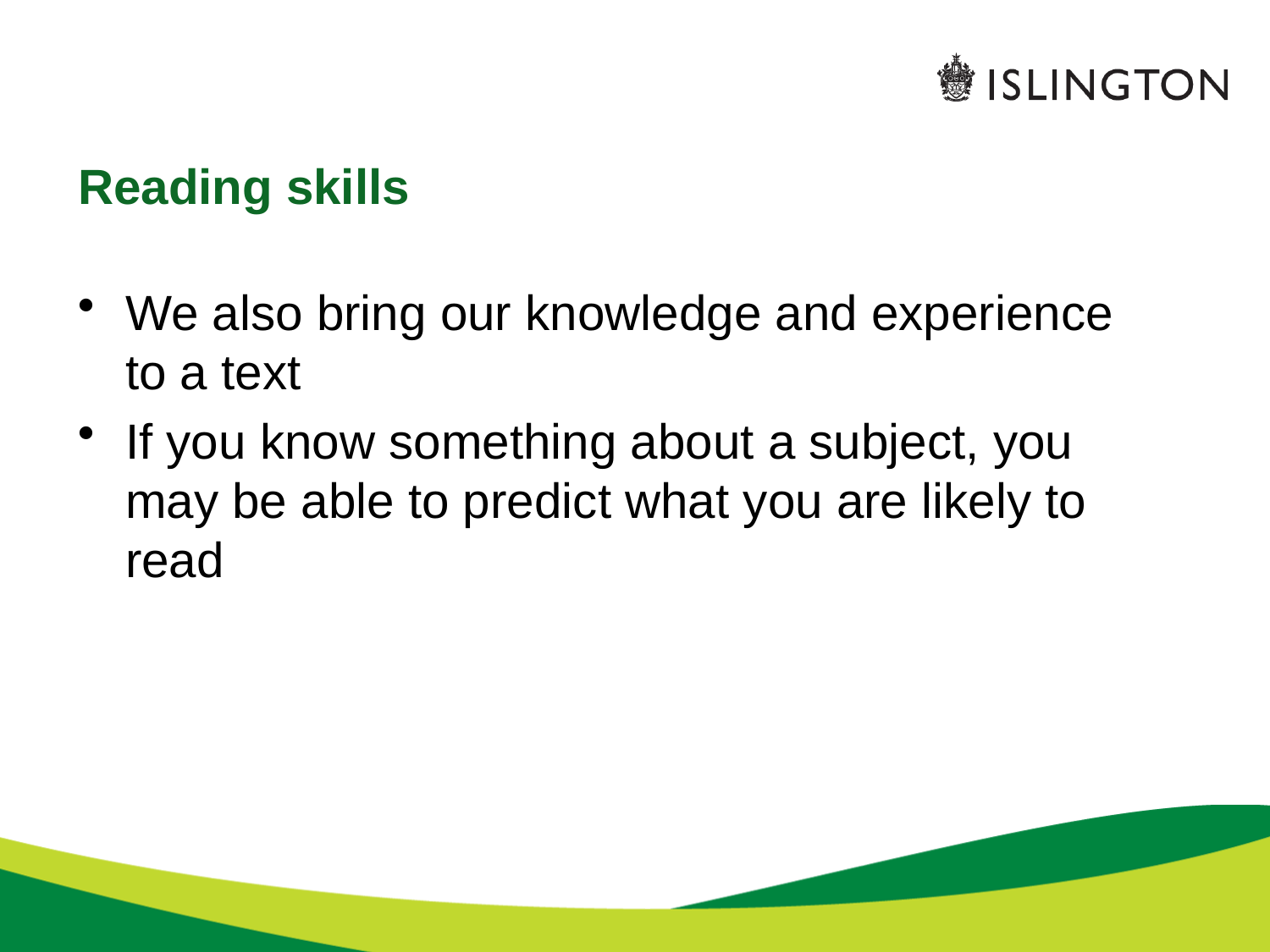

# Reading skills
We also bring our knowledge and experience to a text
If you know something about a subject, you may be able to predict what you are likely to read